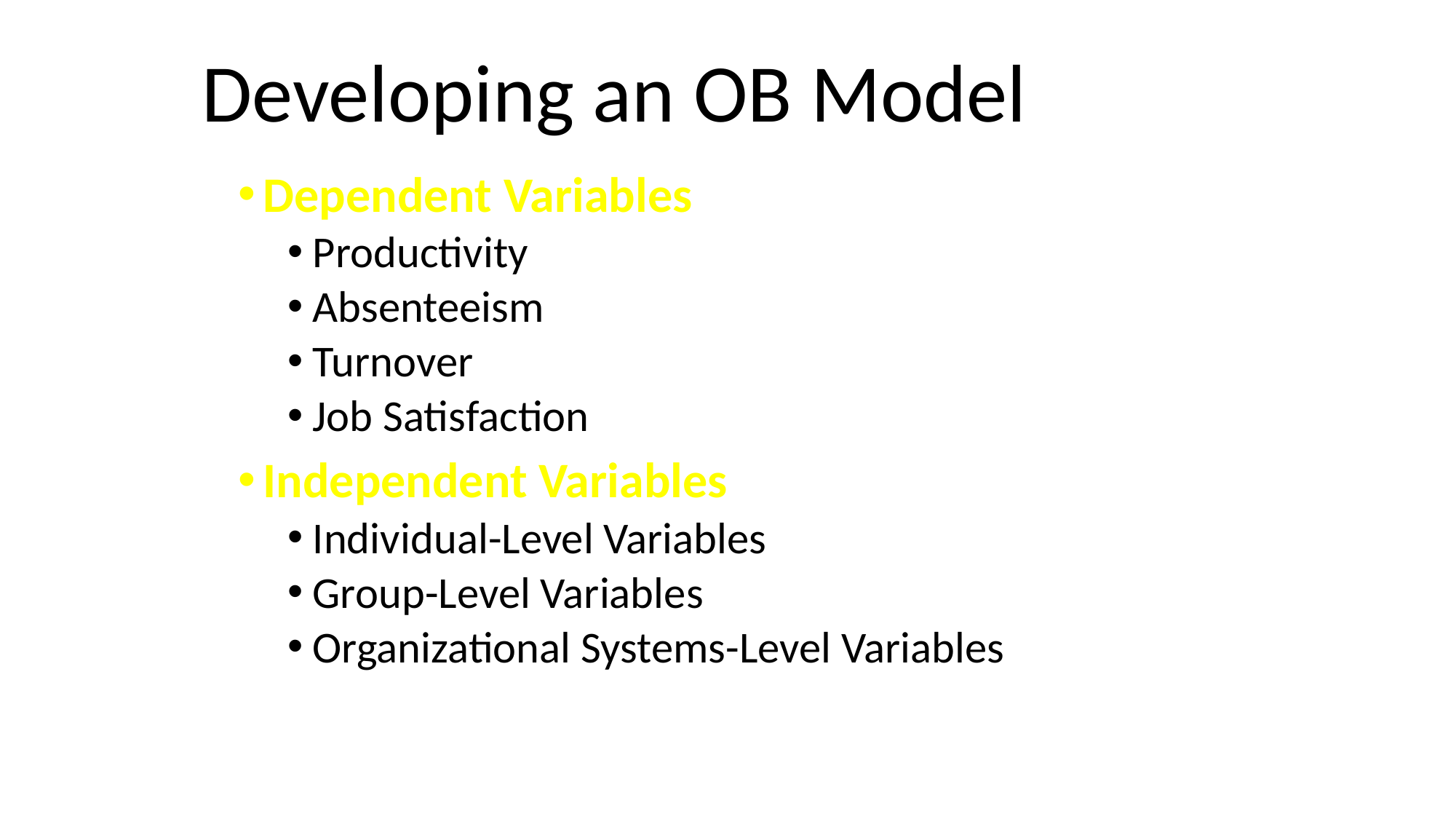

# Developing an OB Model
Dependent Variables
Productivity
Absenteeism
Turnover
Job Satisfaction
Independent Variables
Individual-Level Variables
Group-Level Variables
Organizational Systems-Level Variables